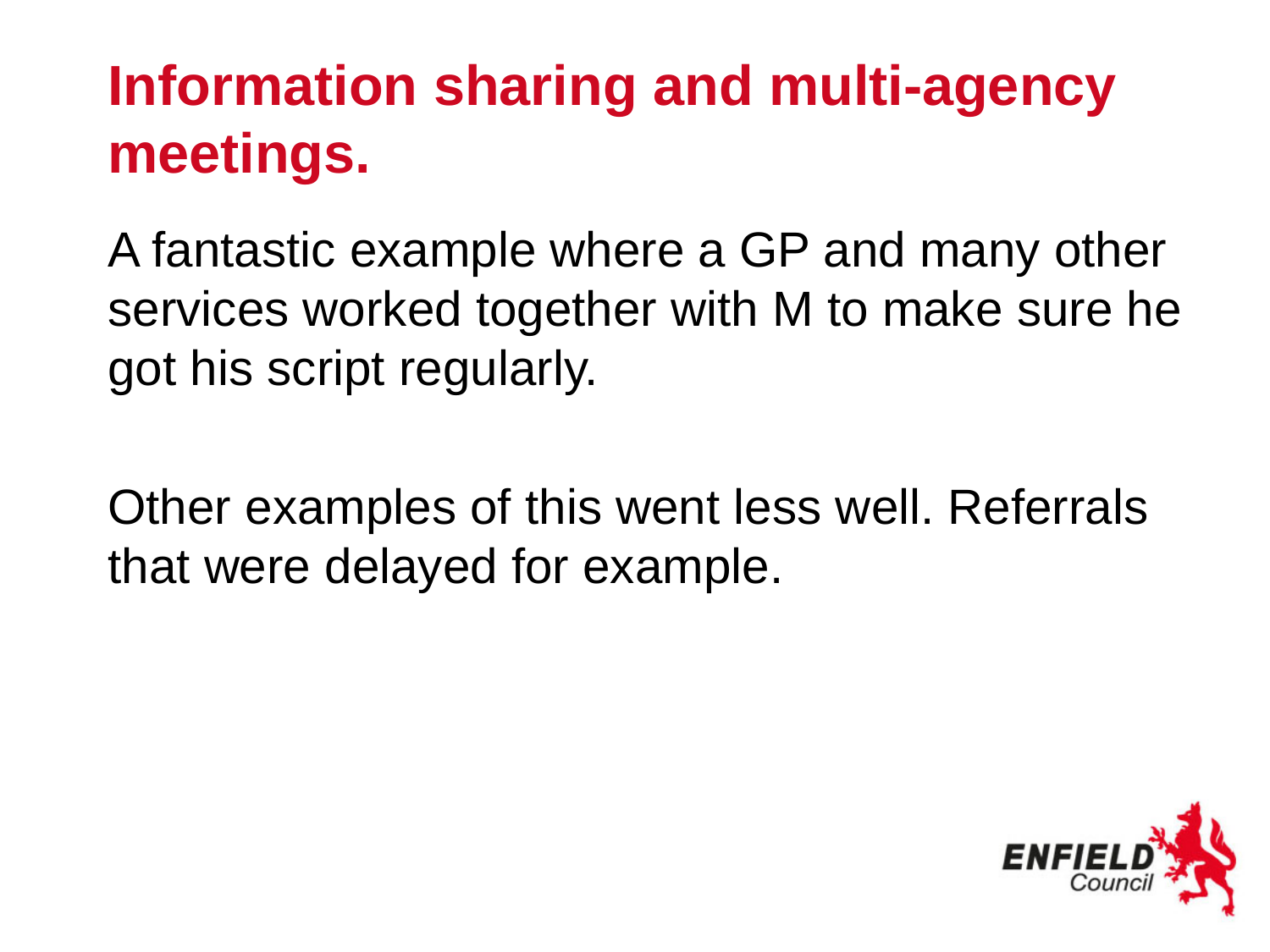

# Information sharing and multi-agency meetings.
A fantastic example where a GP and many other services worked together with M to make sure he got his script regularly.

Other examples of this went less well. Referrals that were delayed for example.